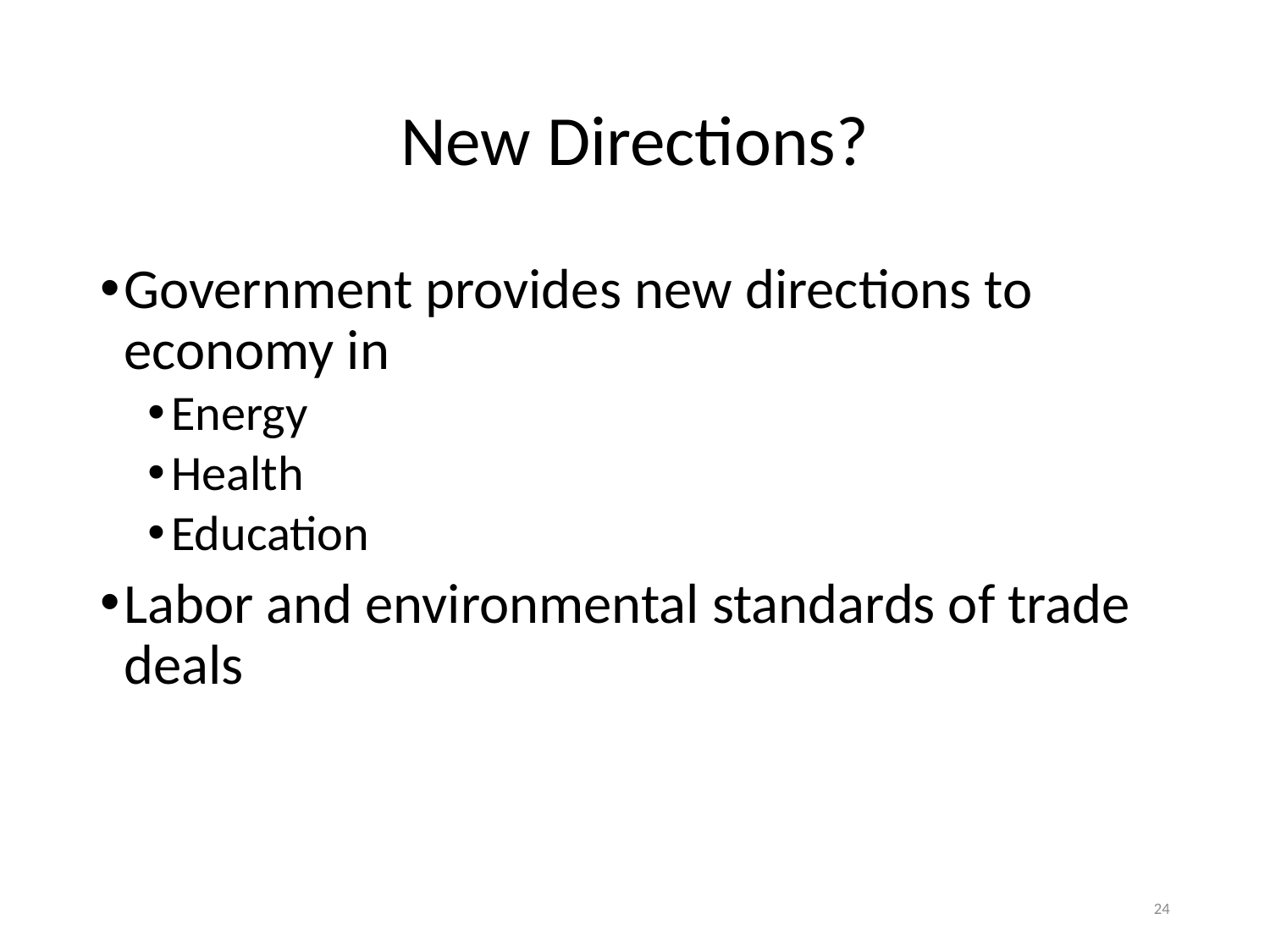

# New Directions?
Government provides new directions to economy in
Energy
Health
Education
Labor and environmental standards of trade deals

24